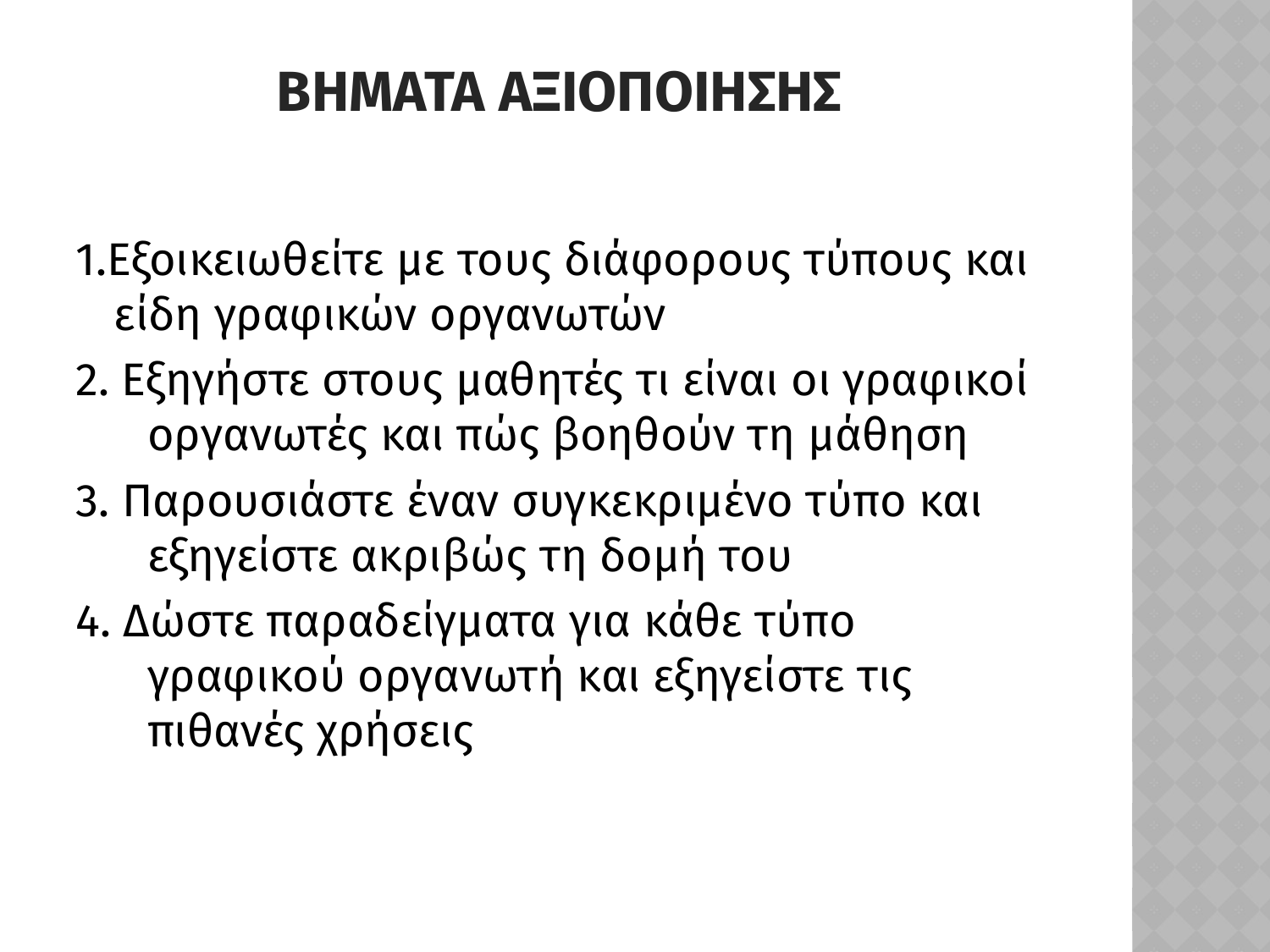

# ΒΗΜΑΤΑ ΑΞΙΟΠΟΙΗΣΗΣ
1.Εξοικειωθείτε με τους διάφορους τύπους και είδη γραφικών οργανωτών
2. Εξηγήστε στους μαθητές τι είναι οι γραφικοί οργανωτές και πώς βοηθούν τη μάθηση
3. Παρουσιάστε έναν συγκεκριμένο τύπο και εξηγείστε ακριβώς τη δομή του
4. Δώστε παραδείγματα για κάθε τύπο γραφικού οργανωτή και εξηγείστε τις πιθανές χρήσεις